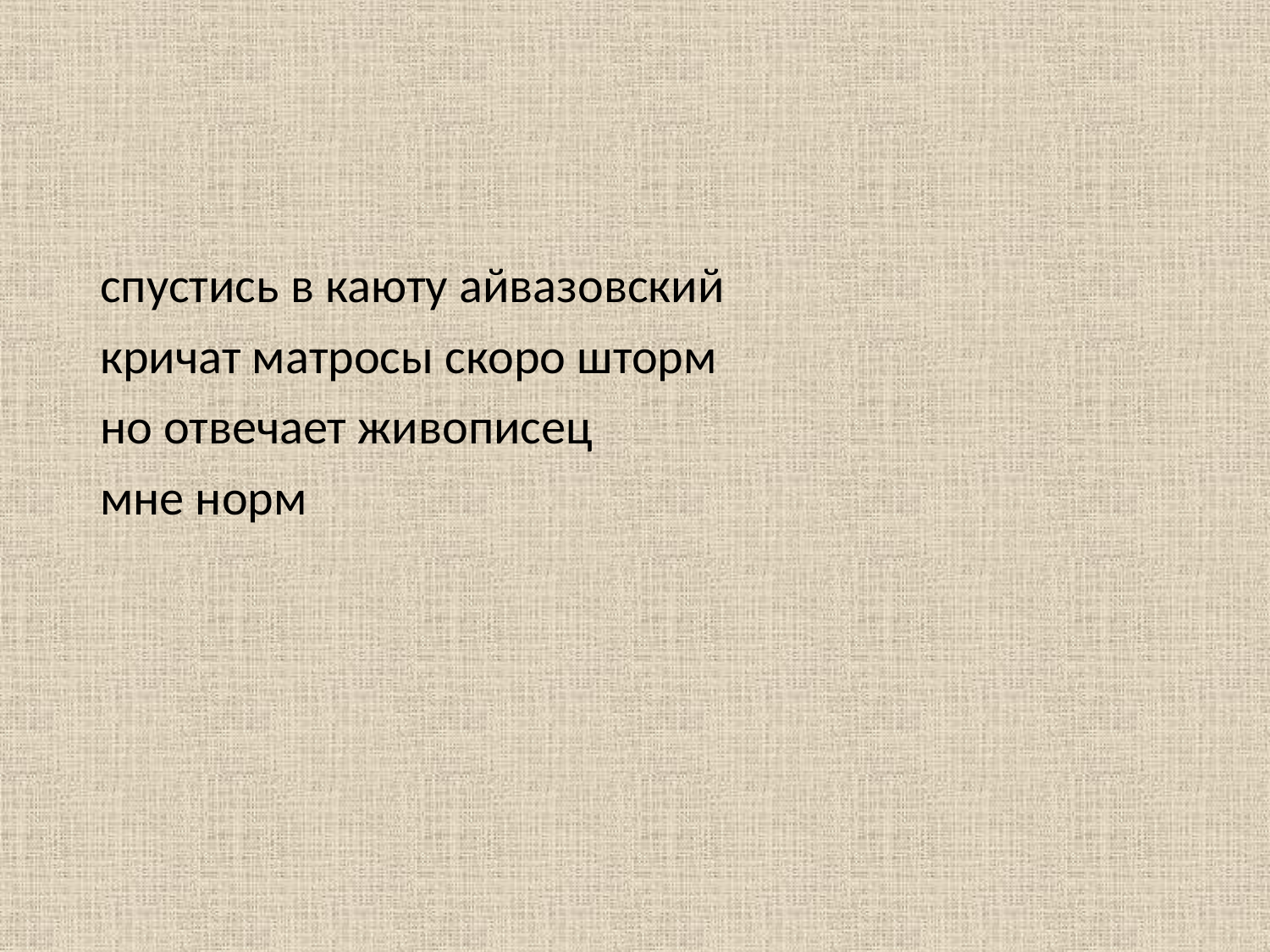

#
спустись в каюту айвазовский
кричат матросы скоро шторм
но отвечает живописец
мне норм